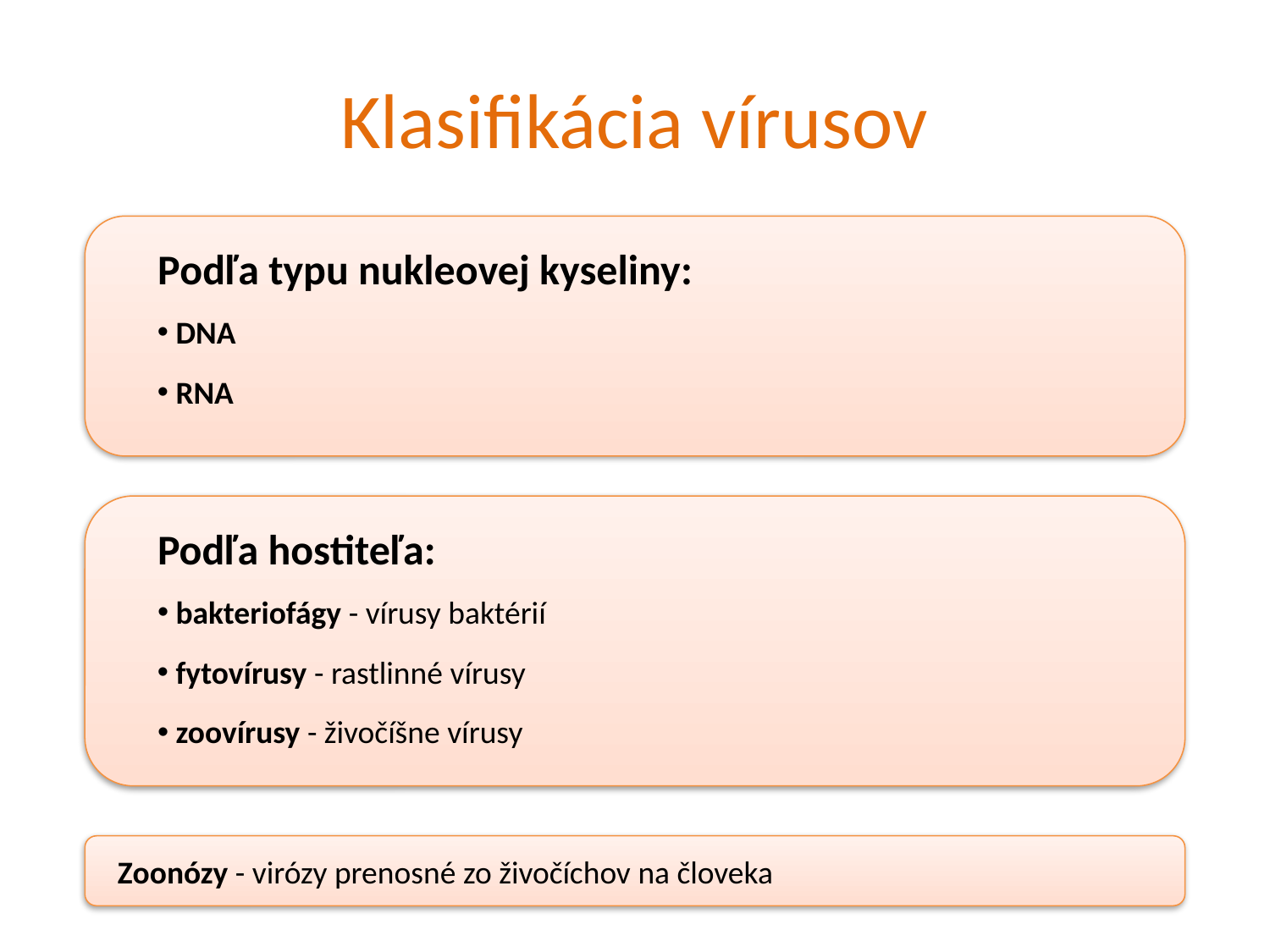

# Klasifikácia vírusov

Podľa typu nukleovej kyseliny:
 DNA
 RNA

Podľa hostiteľa:
 bakteriofágy - vírusy baktérií
 fytovírusy - rastlinné vírusy
 zoovírusy - živočíšne vírusy

Zoonózy - virózy prenosné zo živočíchov na človeka